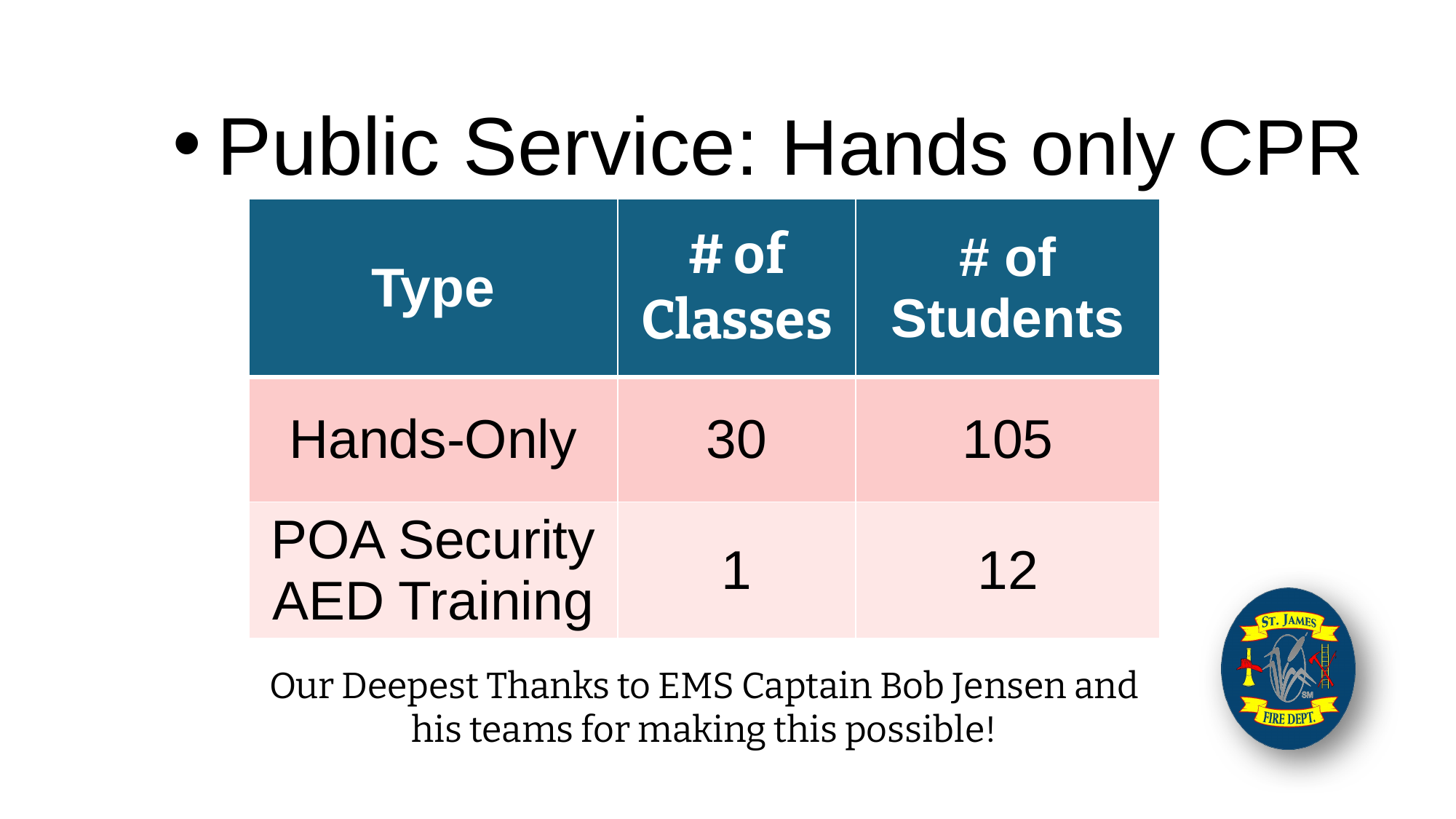

Public Service: Hands only CPR

| Type | # of Classes | # of Students |
| --- | --- | --- |
| Hands-Only | 30 | 105 |
| POA Security AED Training | 1 | 12 |
Our Deepest Thanks to EMS Captain Bob Jensen and his teams for making this possible!